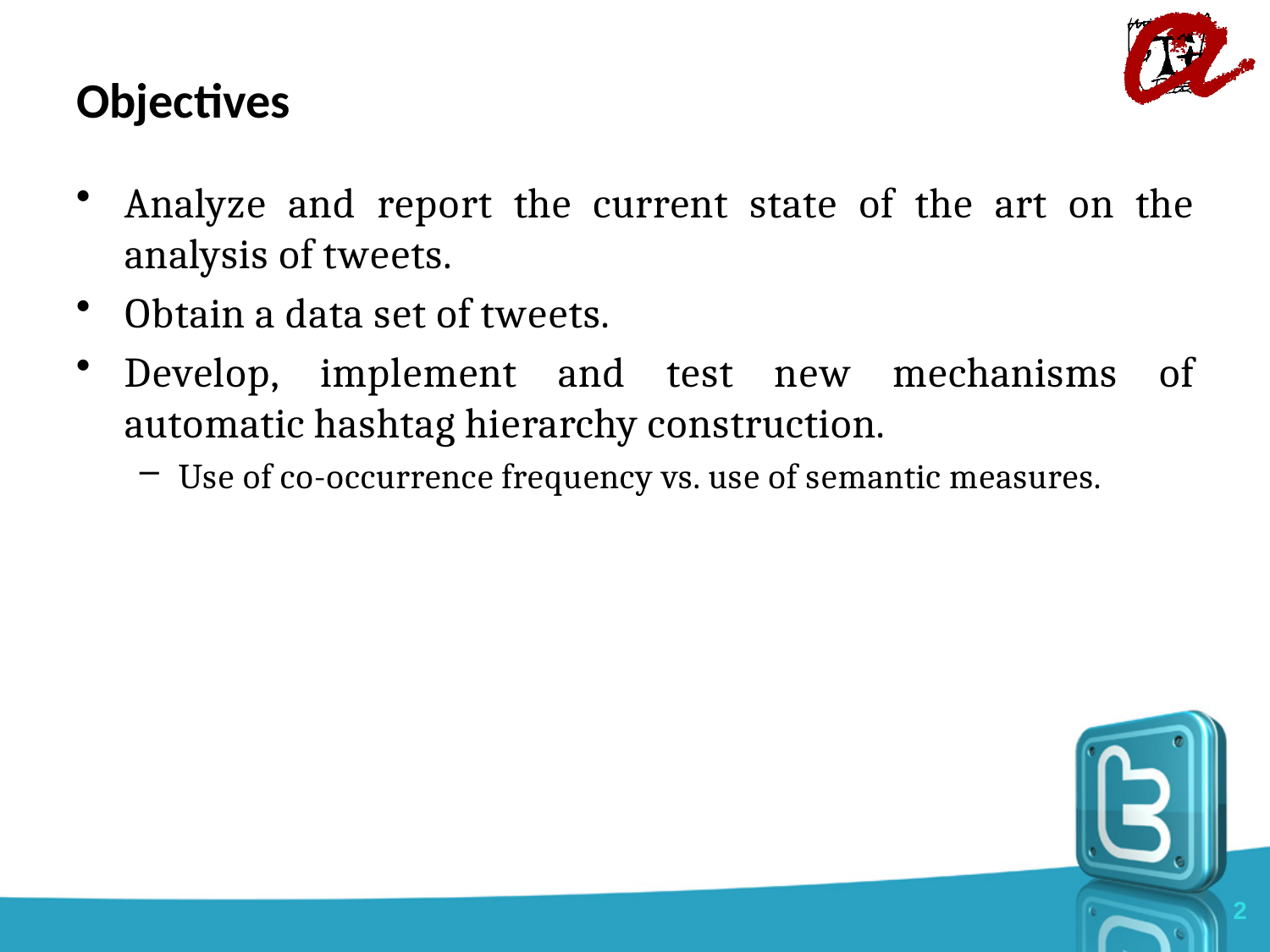

# Objectives
Analyze and report the current state of the art on the analysis of tweets.
Obtain a data set of tweets.
Develop, implement and test new mechanisms of automatic hashtag hierarchy construction.
Use of co-occurrence frequency vs. use of semantic measures.